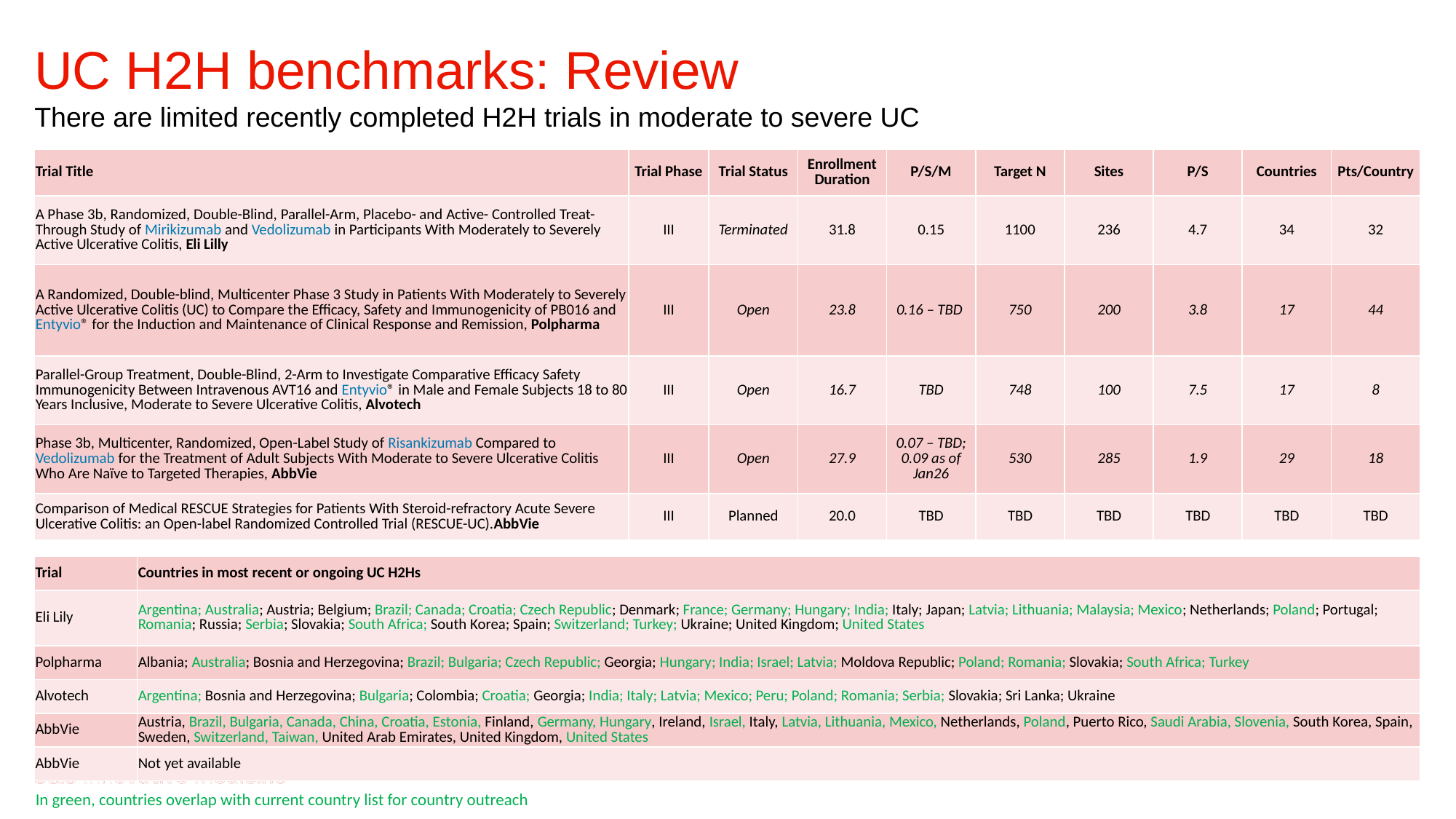

# UC H2H benchmarks: Review
There are limited recently completed H2H trials in moderate to severe UC
| Trial Title | Trial Phase | Trial Status | Enrollment Duration | P/S/M | Target N | Sites | P/S | Countries | Pts/Country |
| --- | --- | --- | --- | --- | --- | --- | --- | --- | --- |
| A Phase 3b, Randomized, Double-Blind, Parallel-Arm, Placebo- and Active- Controlled Treat-Through Study of Mirikizumab and Vedolizumab in Participants With Moderately to Severely Active Ulcerative Colitis, Eli Lilly | III | Terminated | 31.8 | 0.15 | 1100 | 236 | 4.7 | 34 | 32 |
| A Randomized, Double-blind, Multicenter Phase 3 Study in Patients With Moderately to Severely Active Ulcerative Colitis (UC) to Compare the Efficacy, Safety and Immunogenicity of PB016 and Entyvio® for the Induction and Maintenance of Clinical Response and Remission, Polpharma | III | Open | 23.8 | 0.16 – TBD | 750 | 200 | 3.8 | 17 | 44 |
| Parallel-Group Treatment, Double-Blind, 2-Arm to Investigate Comparative Efficacy Safety Immunogenicity Between Intravenous AVT16 and Entyvio® in Male and Female Subjects 18 to 80 Years Inclusive, Moderate to Severe Ulcerative Colitis, Alvotech | III | Open | 16.7 | TBD | 748 | 100 | 7.5 | 17 | 8 |
| Phase 3b, Multicenter, Randomized, Open-Label Study of Risankizumab Compared to Vedolizumab for the Treatment of Adult Subjects With Moderate to Severe Ulcerative Colitis Who Are Naïve to Targeted Therapies, AbbVie | III | Open | 27.9 | 0.07 – TBD; 0.09 as of Jan26 | 530 | 285 | 1.9 | 29 | 18 |
| Comparison of Medical RESCUE Strategies for Patients With Steroid-refractory Acute Severe Ulcerative Colitis: an Open-label Randomized Controlled Trial (RESCUE-UC).AbbVie | III | Planned | 20.0 | TBD | TBD | TBD | TBD | TBD | TBD |
| Trial | Countries in most recent or ongoing UC H2Hs |
| --- | --- |
| Eli Lily | Argentina; Australia; Austria; Belgium; Brazil; Canada; Croatia; Czech Republic; Denmark; France; Germany; Hungary; India; Italy; Japan; Latvia; Lithuania; Malaysia; Mexico; Netherlands; Poland; Portugal; Romania; Russia; Serbia; Slovakia; South Africa; South Korea; Spain; Switzerland; Turkey; Ukraine; United Kingdom; United States |
| Polpharma | Albania; Australia; Bosnia and Herzegovina; Brazil; Bulgaria; Czech Republic; Georgia; Hungary; India; Israel; Latvia; Moldova Republic; Poland; Romania; Slovakia; South Africa; Turkey |
| Alvotech | Argentina; Bosnia and Herzegovina; Bulgaria; Colombia; Croatia; Georgia; India; Italy; Latvia; Mexico; Peru; Poland; Romania; Serbia; Slovakia; Sri Lanka; Ukraine |
| AbbVie | Austria, Brazil, Bulgaria, Canada, China, Croatia, Estonia, Finland, Germany, Hungary, Ireland, Israel, Italy, Latvia, Lithuania, Mexico, Netherlands, Poland, Puerto Rico, Saudi Arabia, Slovenia, South Korea, Spain, Sweden, Switzerland, Taiwan, United Arab Emirates, United Kingdom, United States |
| AbbVie | Not yet available |
12
In green, countries overlap with current country list for country outreach